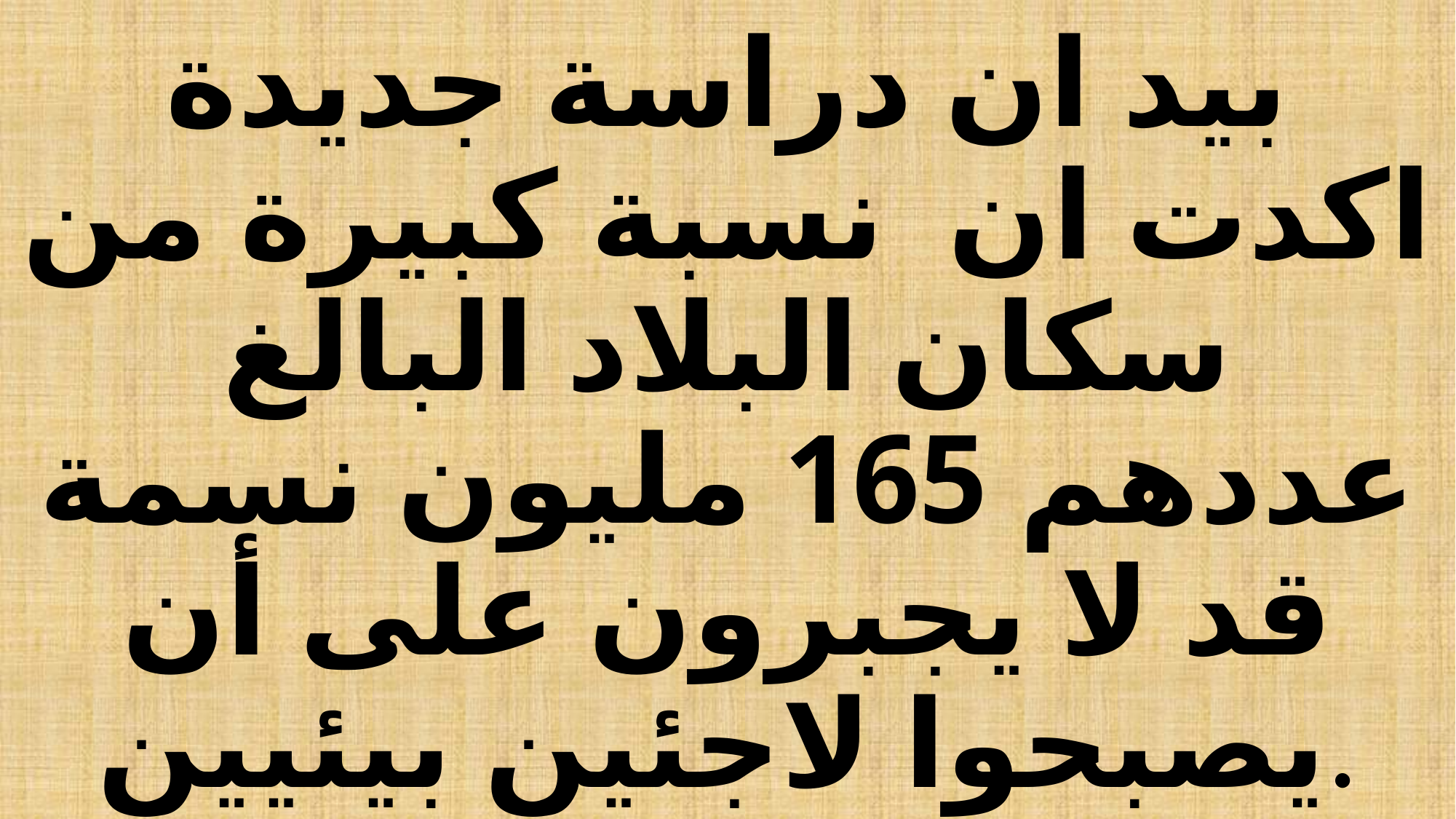

# بيد ان دراسة جديدة اكدت ان  نسبة كبيرة من سكان البلاد البالغ عددهم 165 مليون نسمة قد لا يجبرون على أن يصبحوا لاجئين بيئيين.